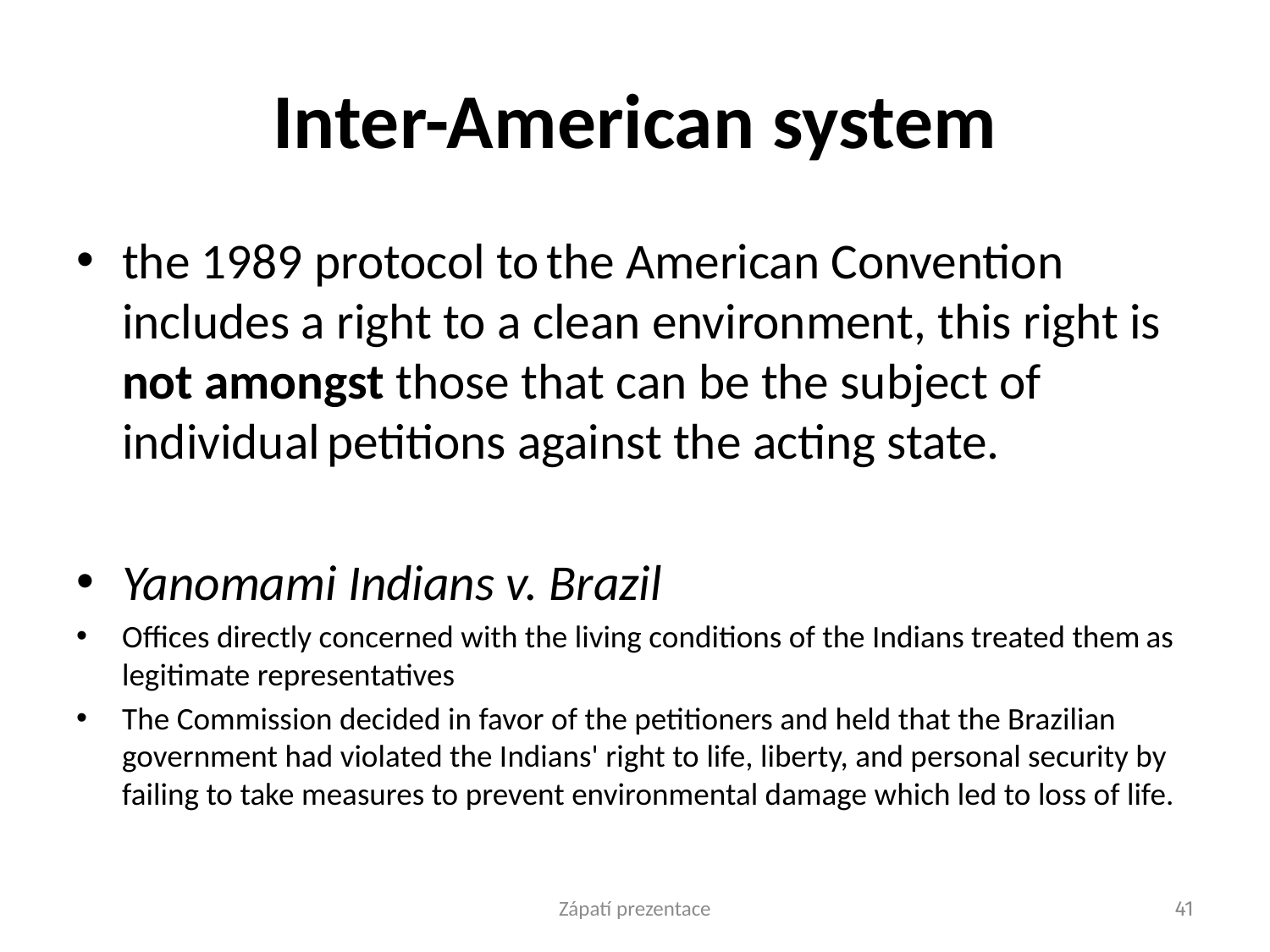

# Inter-American system
the 1989 protocol to the American Convention includes a right to a clean environment, this right is not amongst those that can be the subject of individual petitions against the acting state.

Yanomami Indians v. Brazil
Offices directly concerned with the living conditions of the Indians treated them as legitimate representatives
The Commission decided in favor of the petitioners and held that the Brazilian government had violated the Indians' right to life, liberty, and personal security by failing to take measures to prevent environmental damage which led to loss of life.
Zápatí prezentace
41